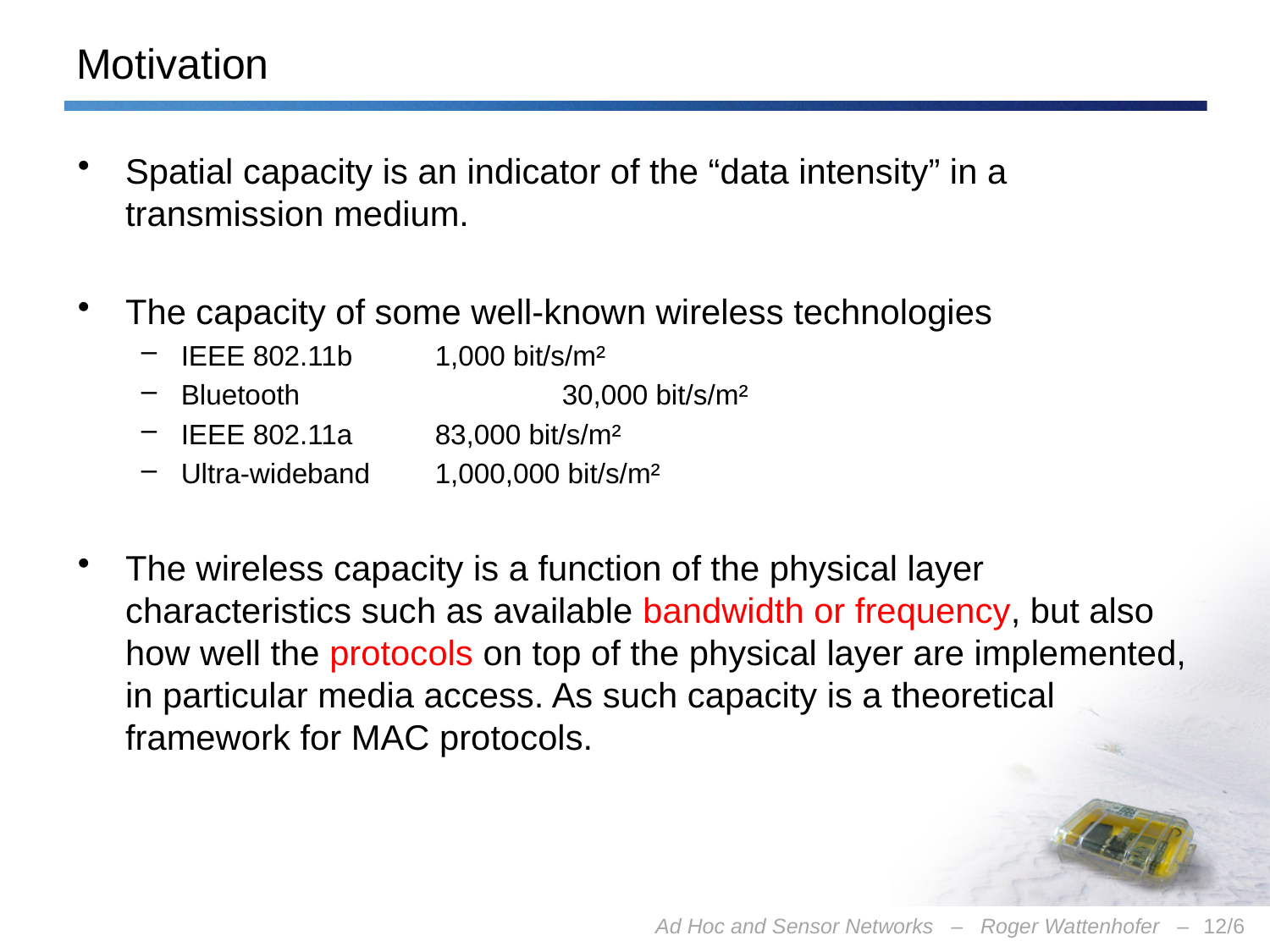

# Motivation

Spatial capacity is an indicator of the “data intensity” in a transmission medium.

The capacity of some well-known wireless technologies
IEEE 802.11b 	1,000 bit/s/m²
Bluetooth 		30,000 bit/s/m²
IEEE 802.11a 	83,000 bit/s/m²
Ultra-wideband 	1,000,000 bit/s/m²

The wireless capacity is a function of the physical layer characteristics such as available bandwidth or frequency, but also how well the protocols on top of the physical layer are implemented, in particular media access. As such capacity is a theoretical framework for MAC protocols.